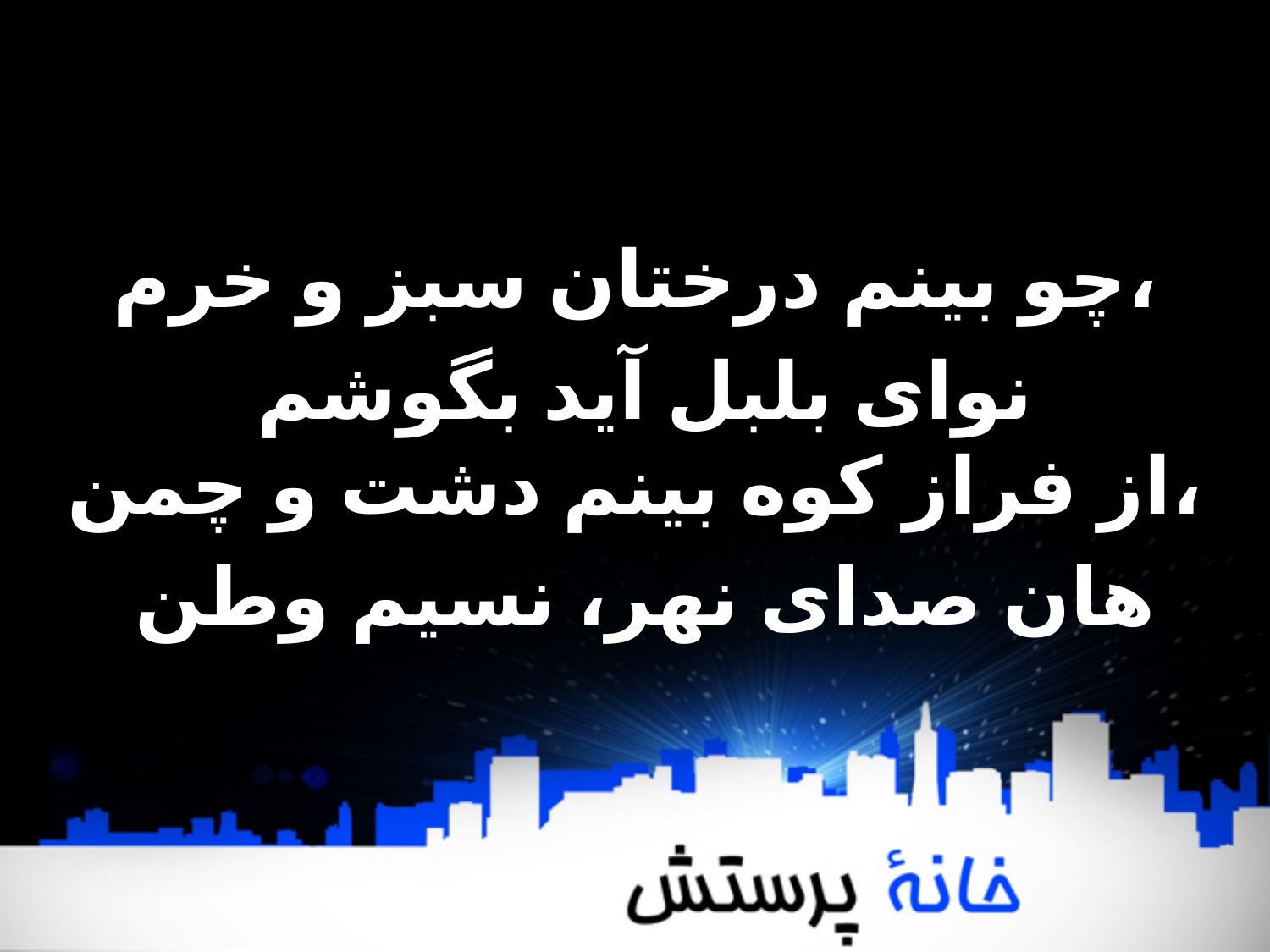

چو بينم درختان سبز و خرم،
 نوای بلبل آيد بگوشم
از فراز کوه بينم دشت و چمن،
 هان صدای نهر، نسيم وطن